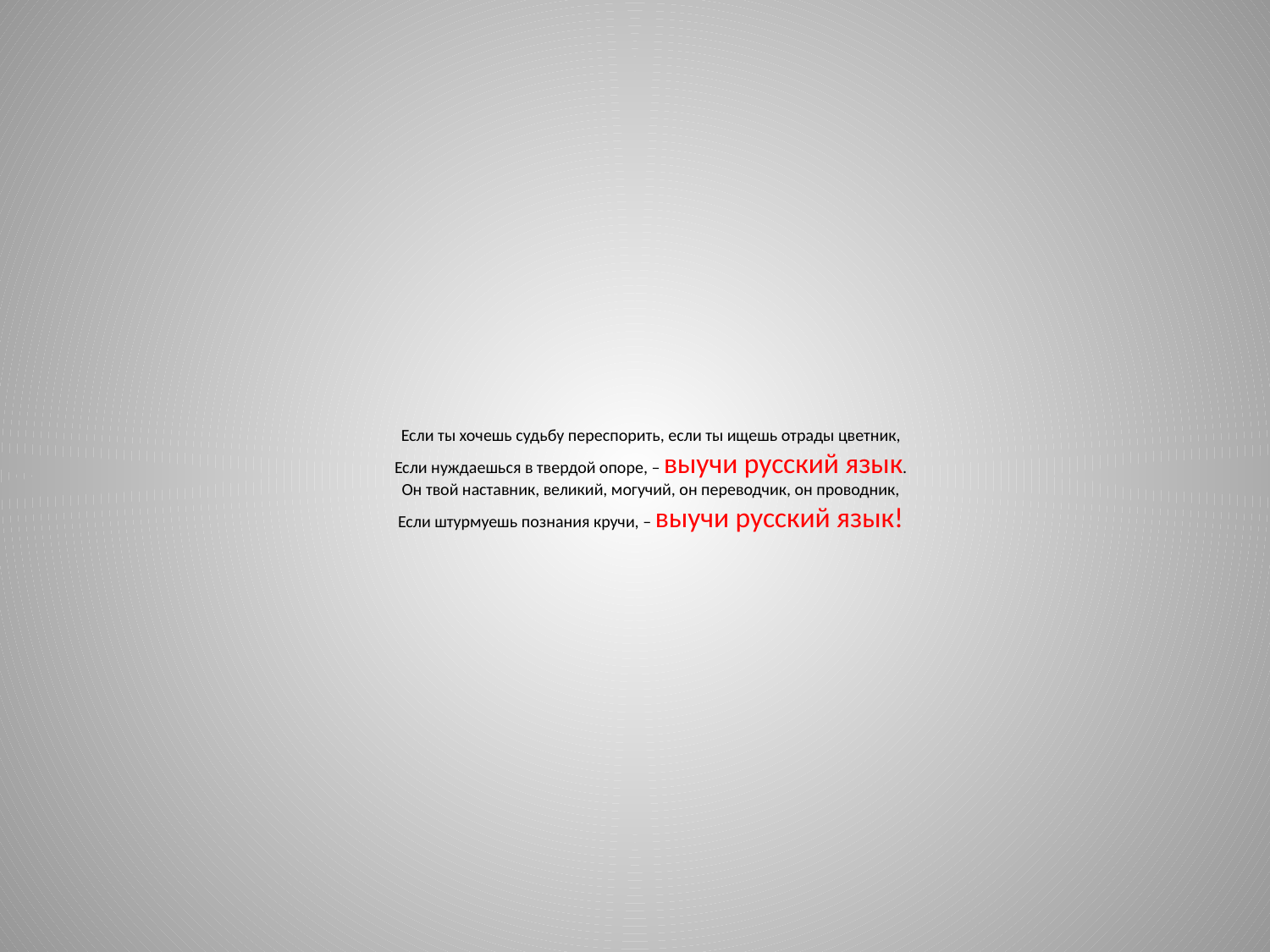

# Если ты хочешь судьбу переспорить, если ты ищешь отрады цветник, Если нуждаешься в твердой опоре, – выучи русский язык. Он твой наставник, великий, могучий, он переводчик, он проводник, Если штурмуешь познания кручи, – выучи русский язык!